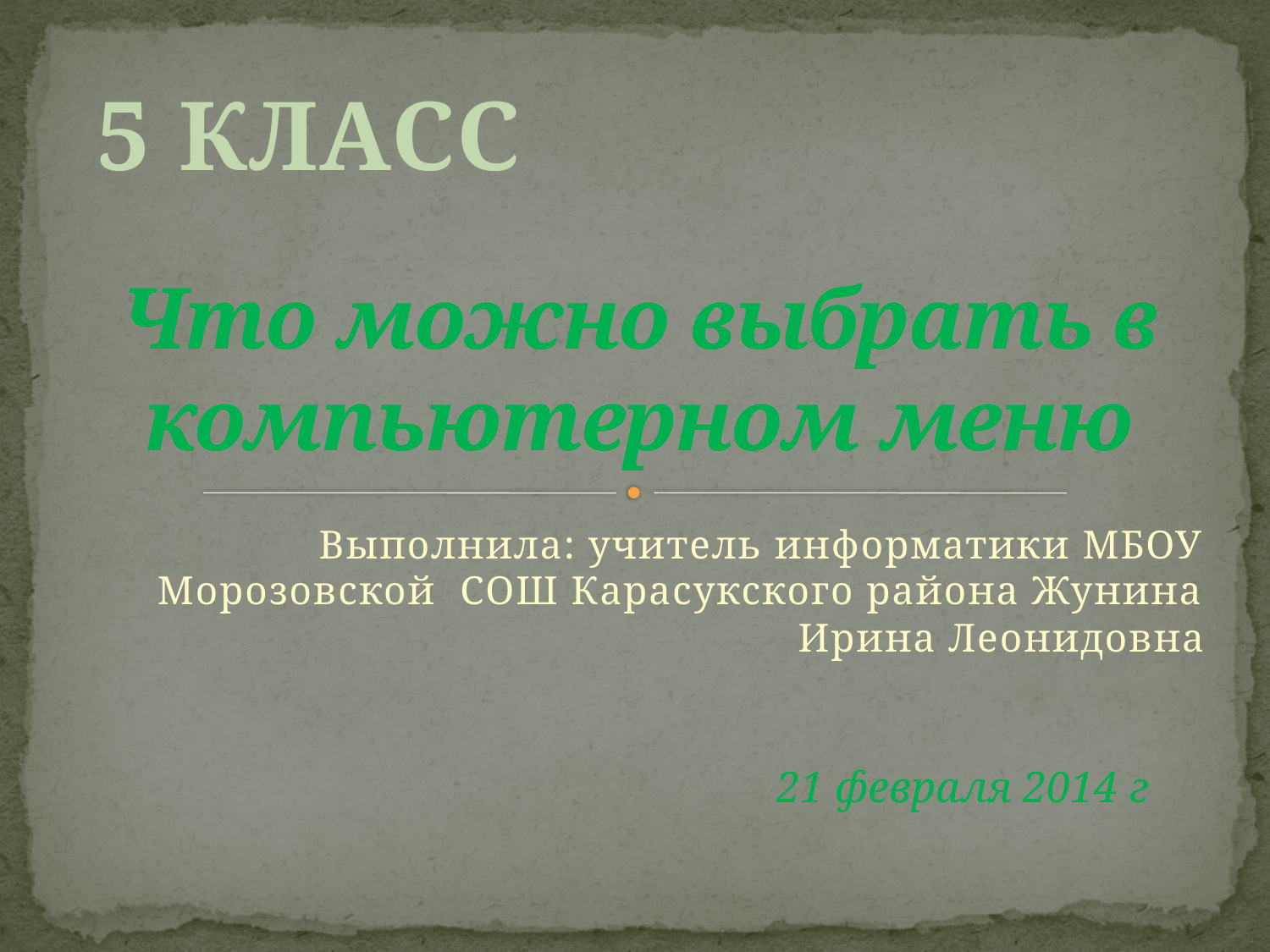

5 КЛАСС
# Что можно выбрать в компьютерном меню
Выполнила: учитель информатики МБОУ Морозовской  СОШ Карасукского района Жунина Ирина Леонидовна
21 февраля 2014 г